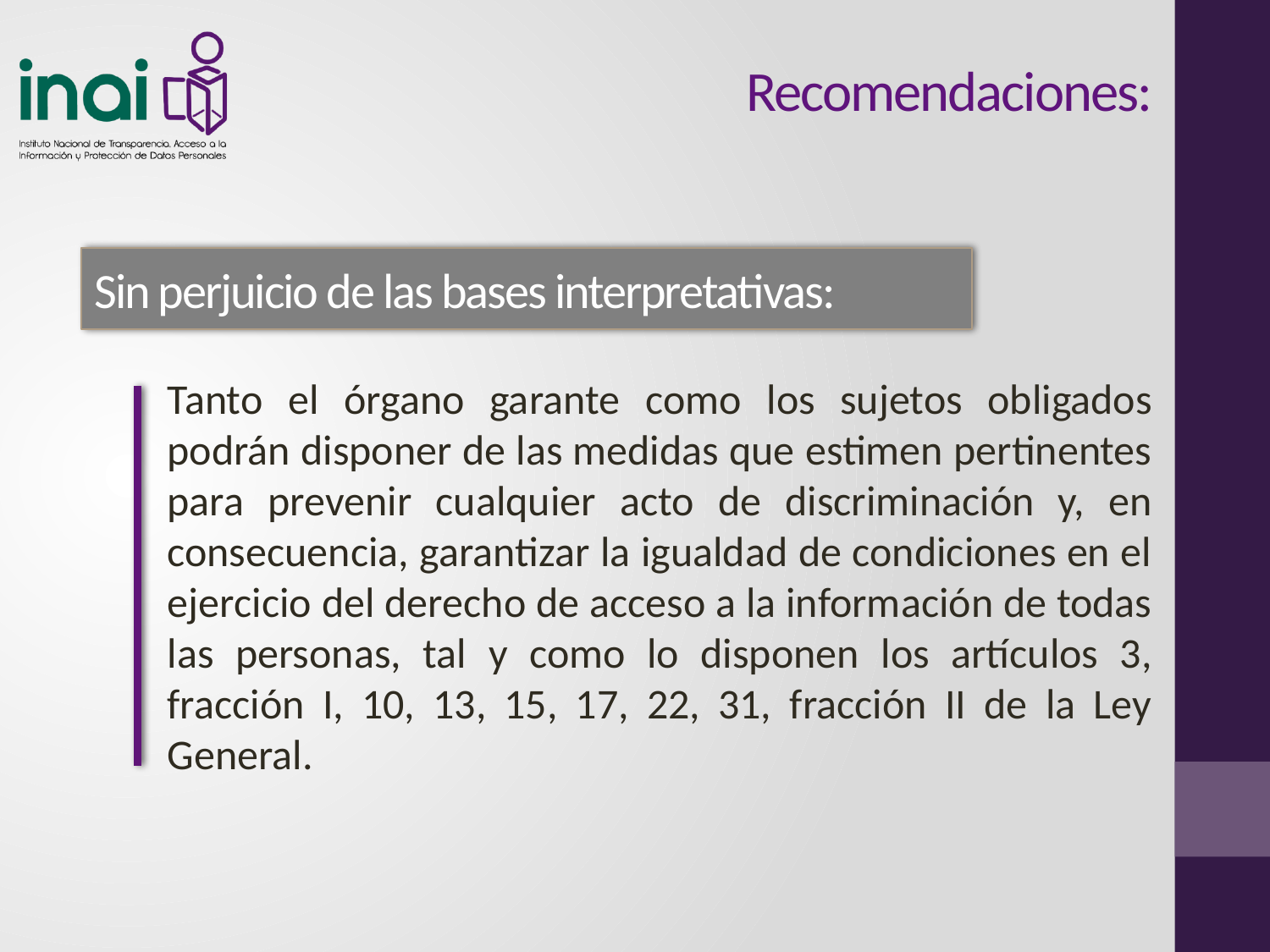

Recomendaciones:
Sin perjuicio de las bases interpretativas:
Tanto el órgano garante como los sujetos obligados podrán disponer de las medidas que estimen pertinentes para prevenir cualquier acto de discriminación y, en consecuencia, garantizar la igualdad de condiciones en el ejercicio del derecho de acceso a la información de todas las personas, tal y como lo disponen los artículos 3, fracción I, 10, 13, 15, 17, 22, 31, fracción II de la Ley General.